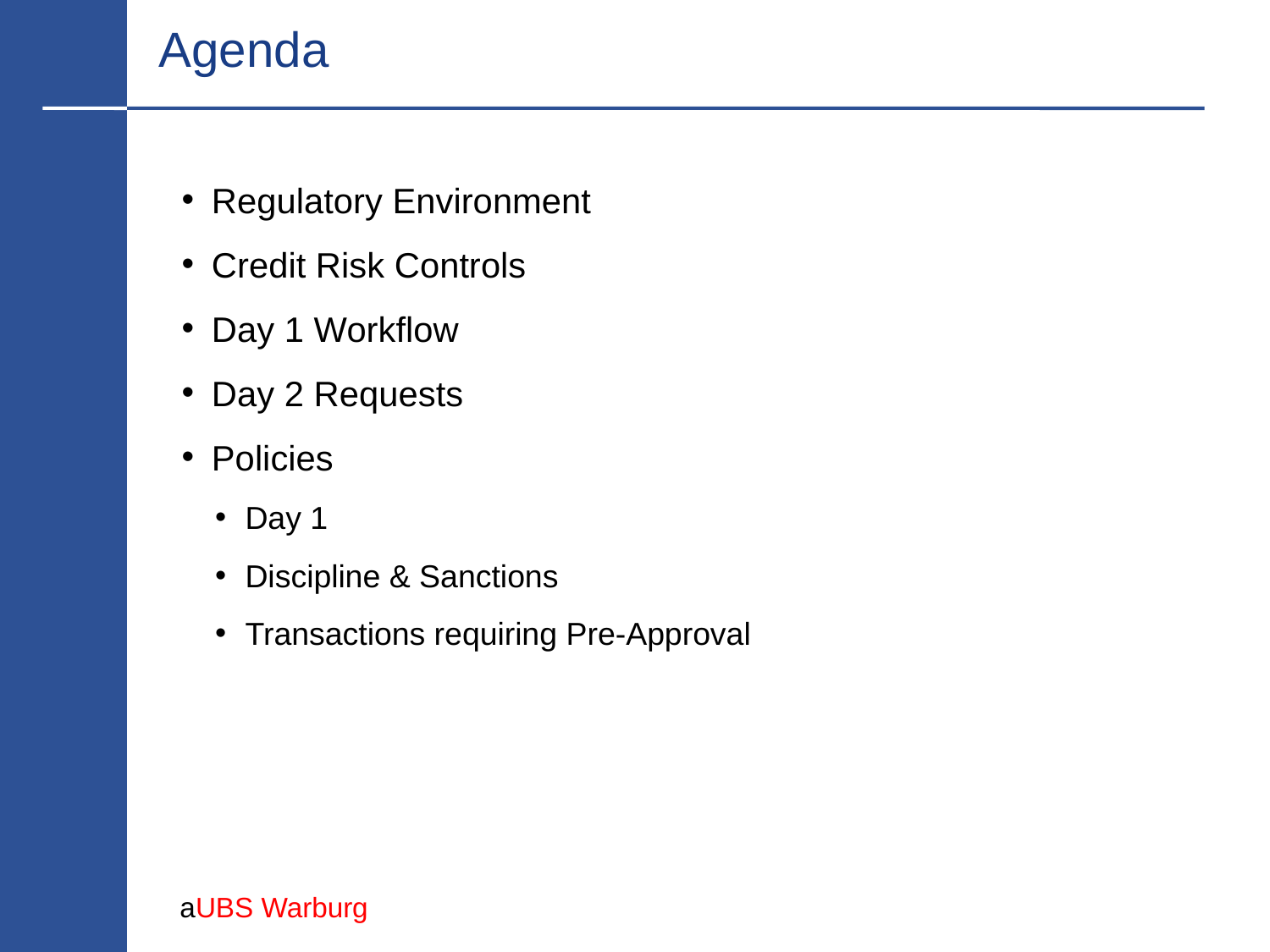

Agenda
Regulatory Environment
Credit Risk Controls
Day 1 Workflow
Day 2 Requests
Policies
Day 1
Discipline & Sanctions
Transactions requiring Pre-Approval